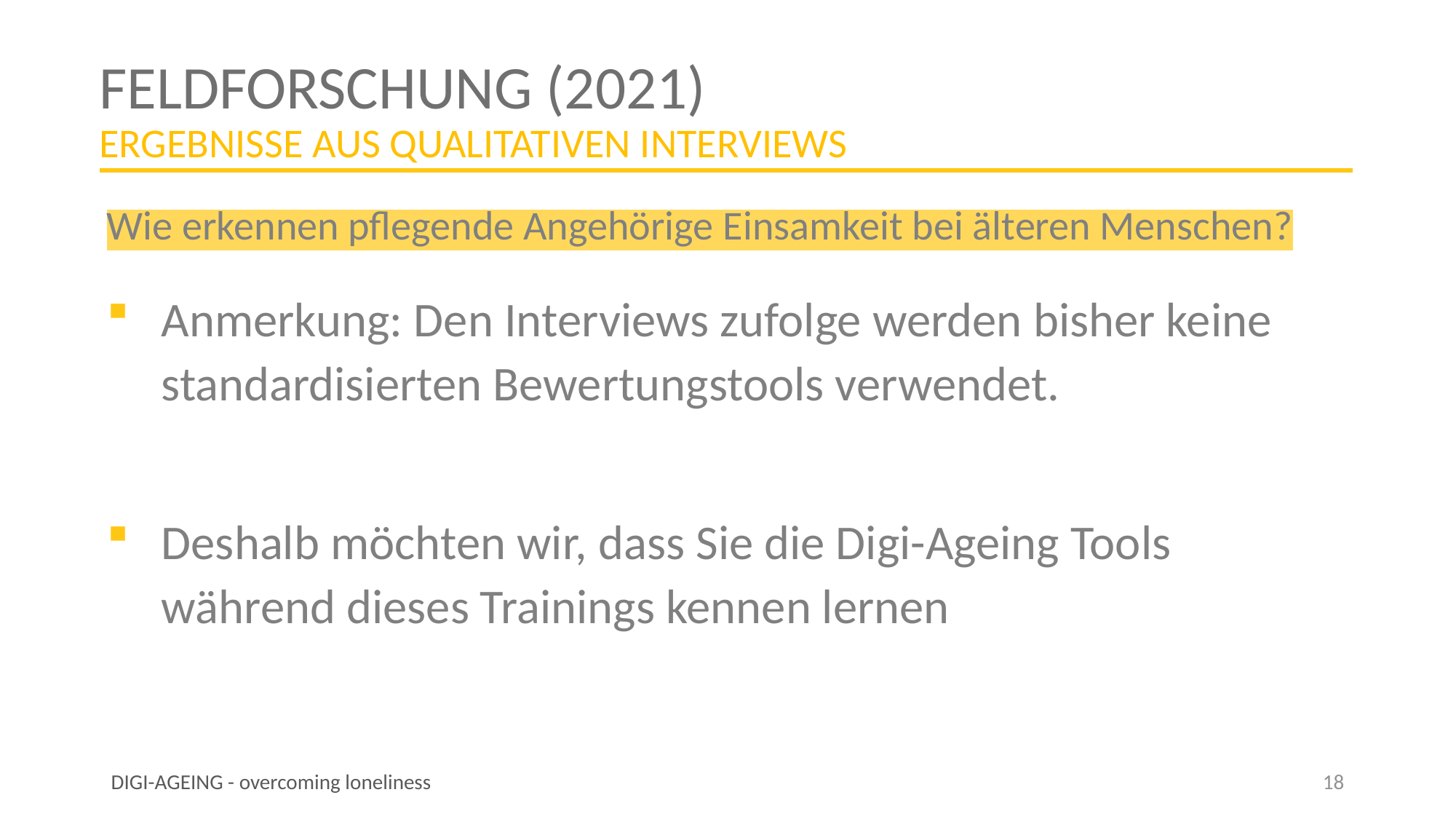

# Feldforschung (2021) Ergebnisse aus qualitativen Interviews
Wie erkennen pflegende Angehörige Einsamkeit bei älteren Menschen?
Anmerkung: Den Interviews zufolge werden bisher keine standardisierten Bewertungstools verwendet.

Deshalb möchten wir, dass Sie die Digi-Ageing Tools während dieses Trainings kennen lernen
18